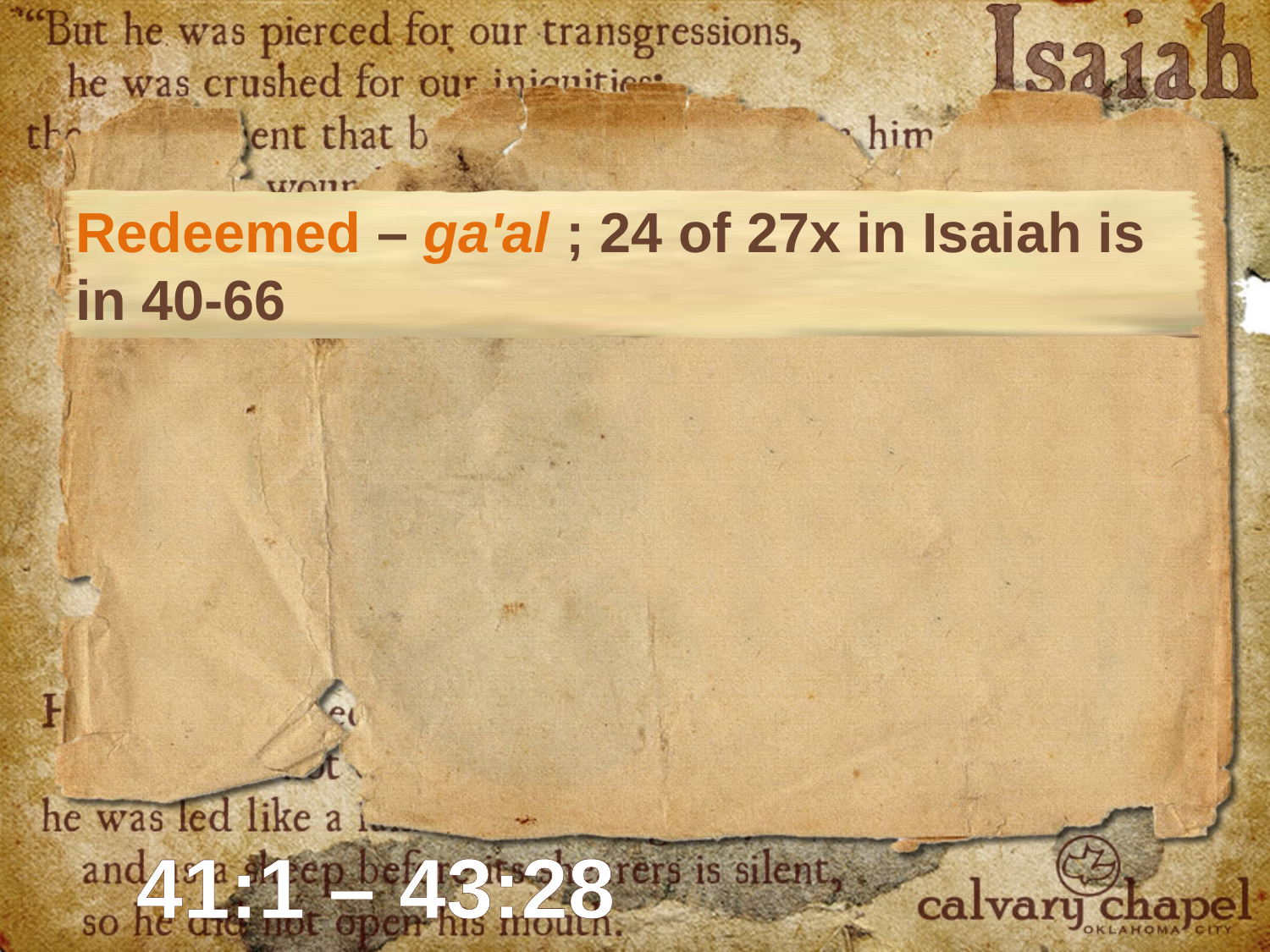

Redeemed – ga'al ; 24 of 27x in Isaiah is in 40-66
41:1 – 43:28